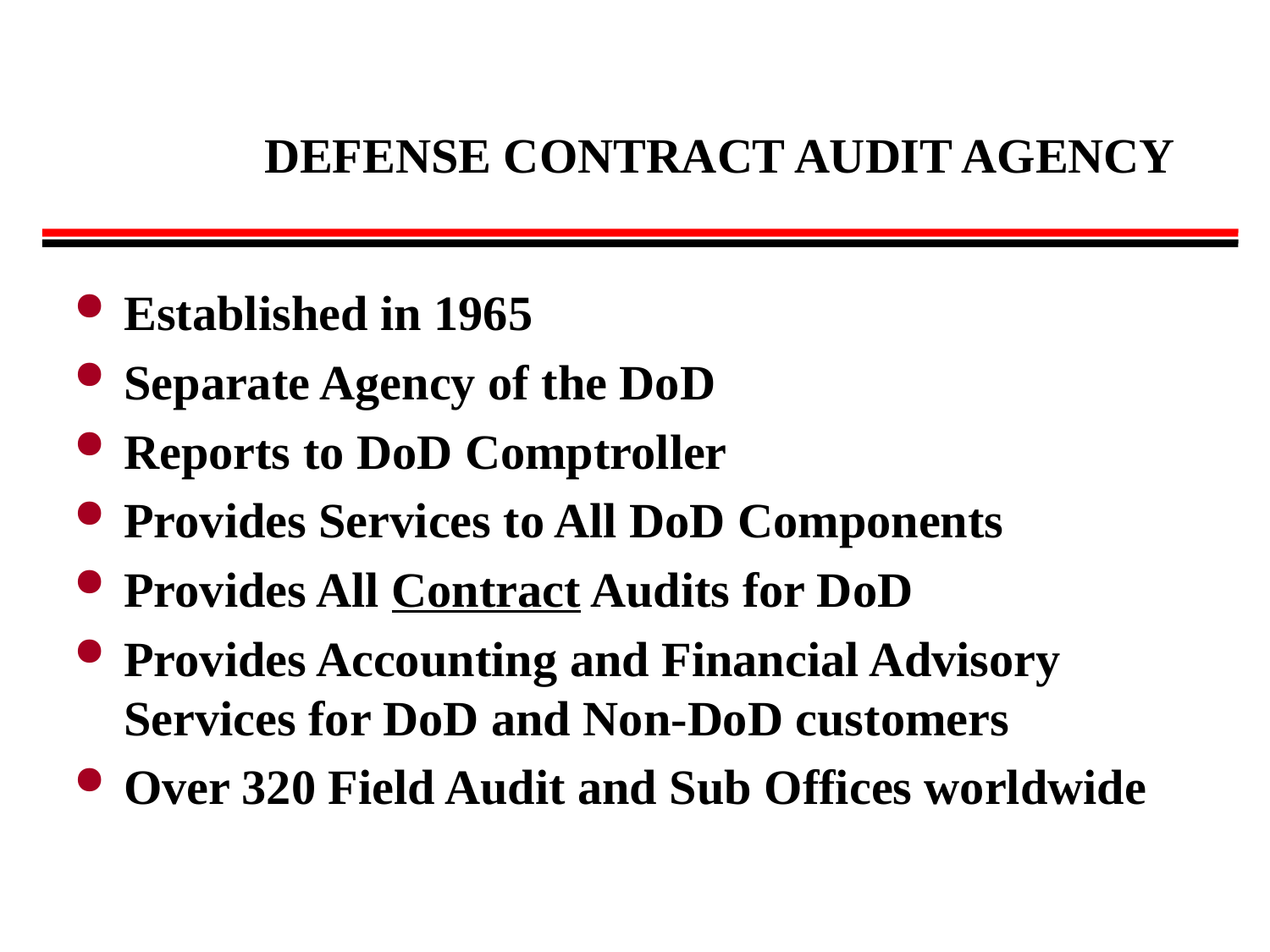

# DEFENSE CONTRACT AUDIT AGENCY

Established in 1965
Separate Agency of the DoD
Reports to DoD Comptroller
Provides Services to All DoD Components
Provides All Contract Audits for DoD
Provides Accounting and Financial Advisory Services for DoD and Non-DoD customers
Over 320 Field Audit and Sub Offices worldwide